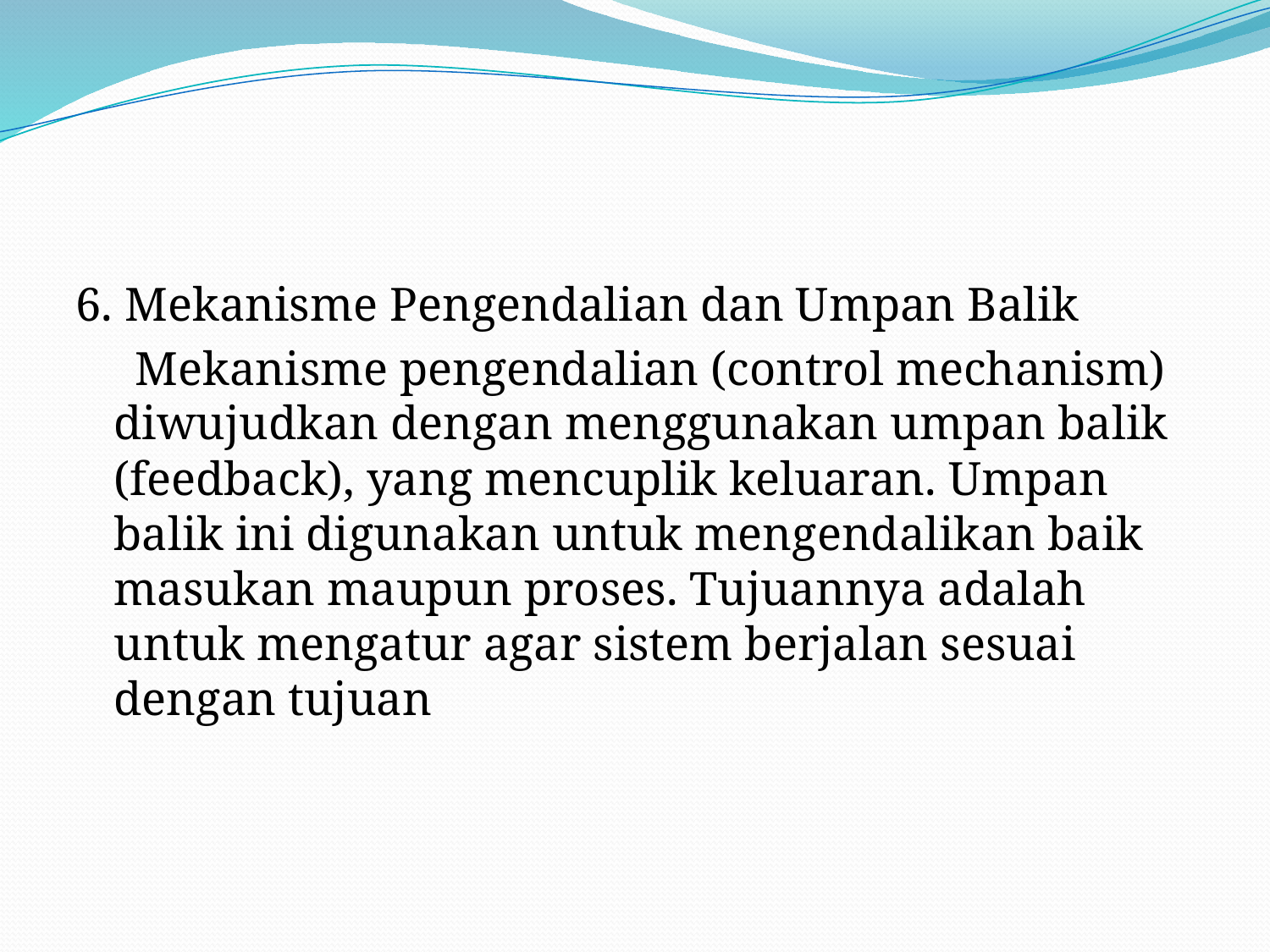

#
6. Mekanisme Pengendalian dan Umpan Balik
     Mekanisme pengendalian (control mechanism) diwujudkan dengan menggunakan umpan balik (feedback), yang mencuplik keluaran. Umpan balik ini digunakan untuk mengendalikan baik masukan maupun proses. Tujuannya adalah untuk mengatur agar sistem berjalan sesuai dengan tujuan